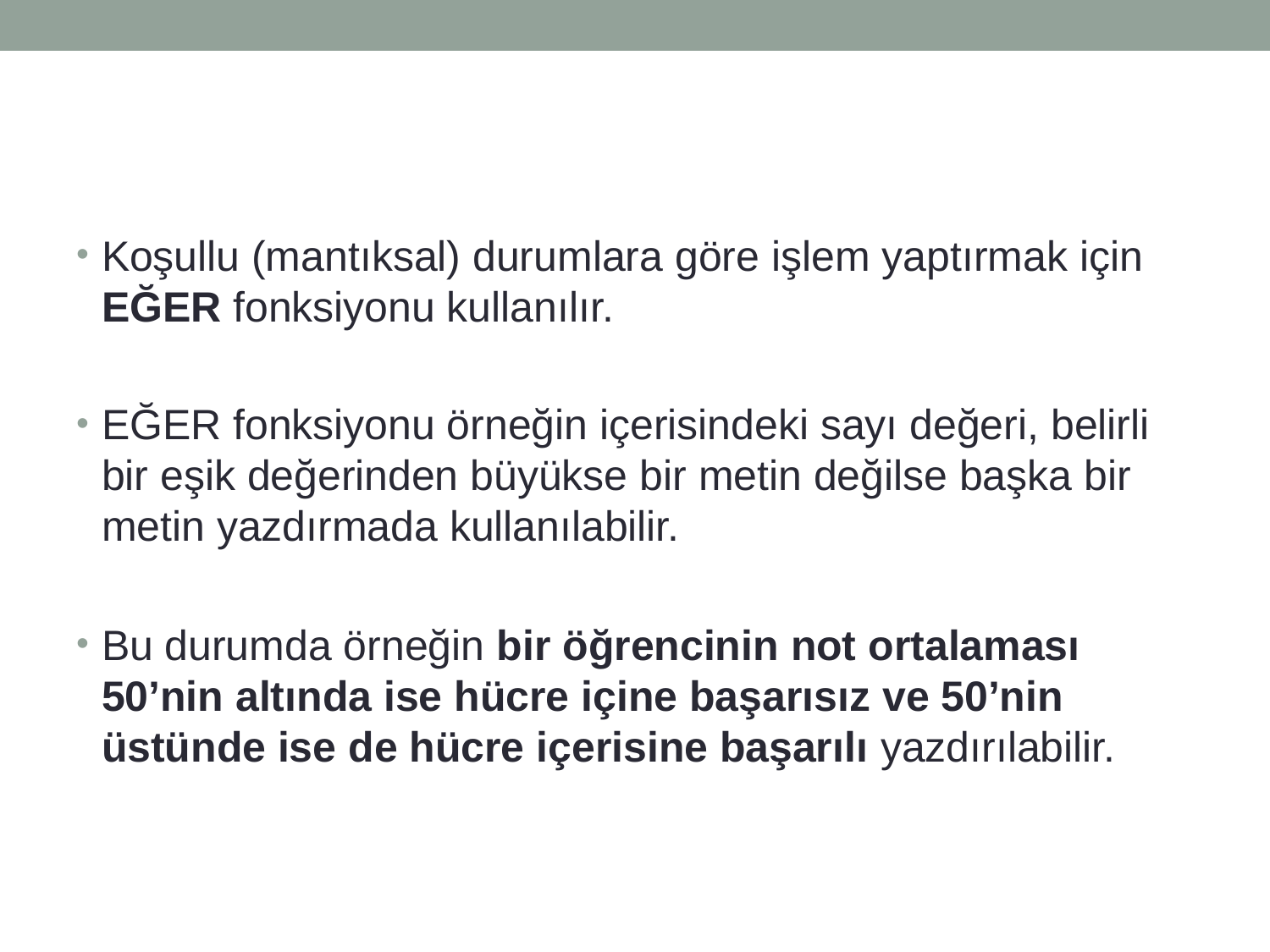

Koşullu (mantıksal) durumlara göre işlem yaptırmak için EĞER fonksiyonu kullanılır.

EĞER fonksiyonu örneğin içerisindeki sayı değeri, belirli bir eşik değerinden büyükse bir metin değilse başka bir metin yazdırmada kullanılabilir.

Bu durumda örneğin bir öğrencinin not ortalaması 50’nin altında ise hücre içine başarısız ve 50’nin üstünde ise de hücre içerisine başarılı yazdırılabilir.